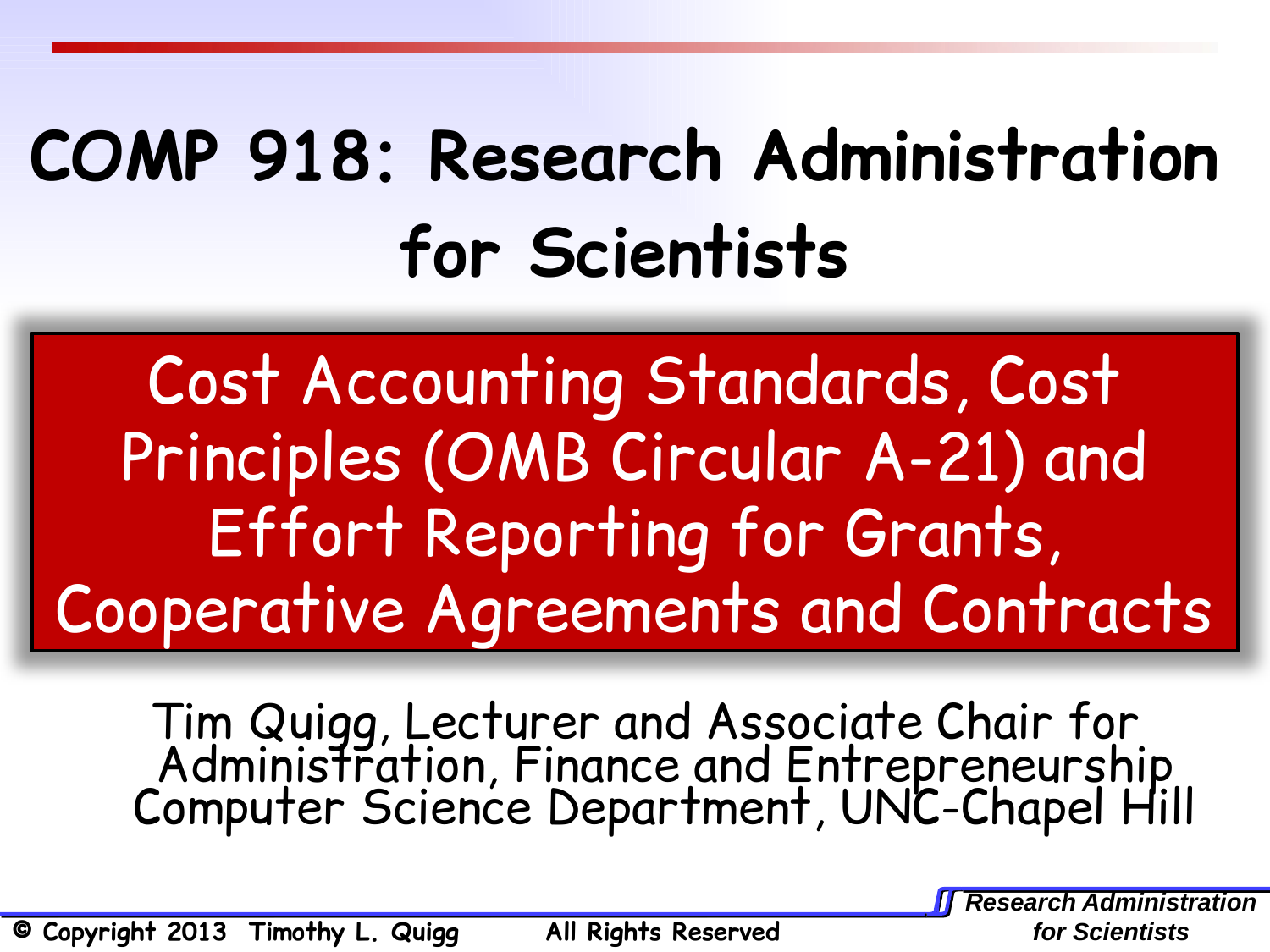

# COMP 918: Research Administration for Scientists
Cost Accounting Standards, Cost Principles (OMB Circular A-21) and Effort Reporting for Grants, Cooperative Agreements and Contracts
Tim Quigg, Lecturer and Associate Chair for Administration, Finance and Entrepreneurship Computer Science Department, UNC-Chapel Hill
© Copyright 2013  Timothy L. Quigg        All Rights Reserved